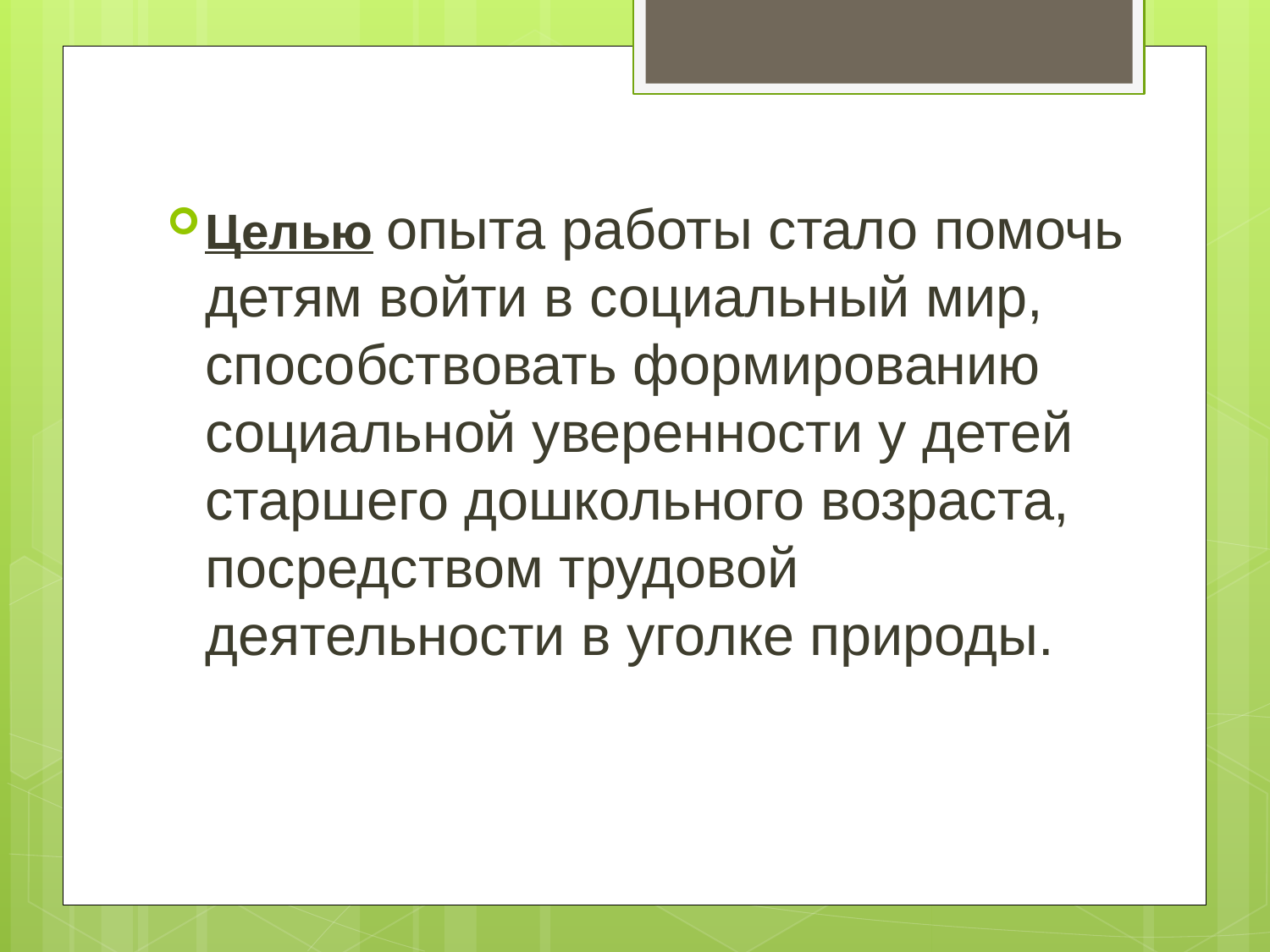

Целью опыта работы стало помочь детям войти в социальный мир, способствовать формированию социальной уверенности у детей старшего дошкольного возраста, посредством трудовой деятельности в уголке природы.